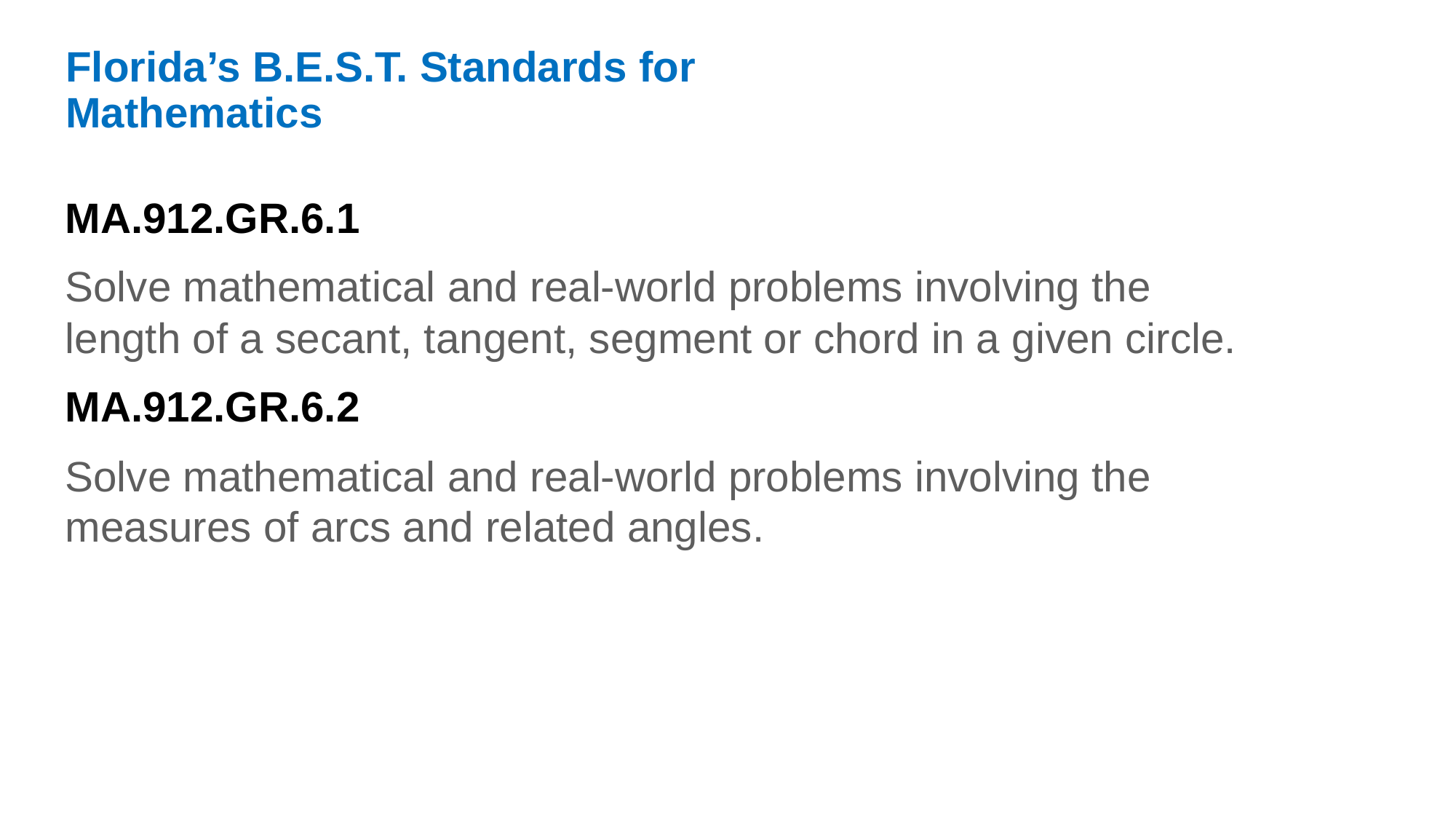

Florida’s B.E.S.T. Standards for Mathematics
MA.912.GR.6.1
Solve mathematical and real-world problems involving the length of a secant, tangent, segment or chord in a given circle.
MA.912.GR.6.2
Solve mathematical and real-world problems involving the measures of arcs and related angles.